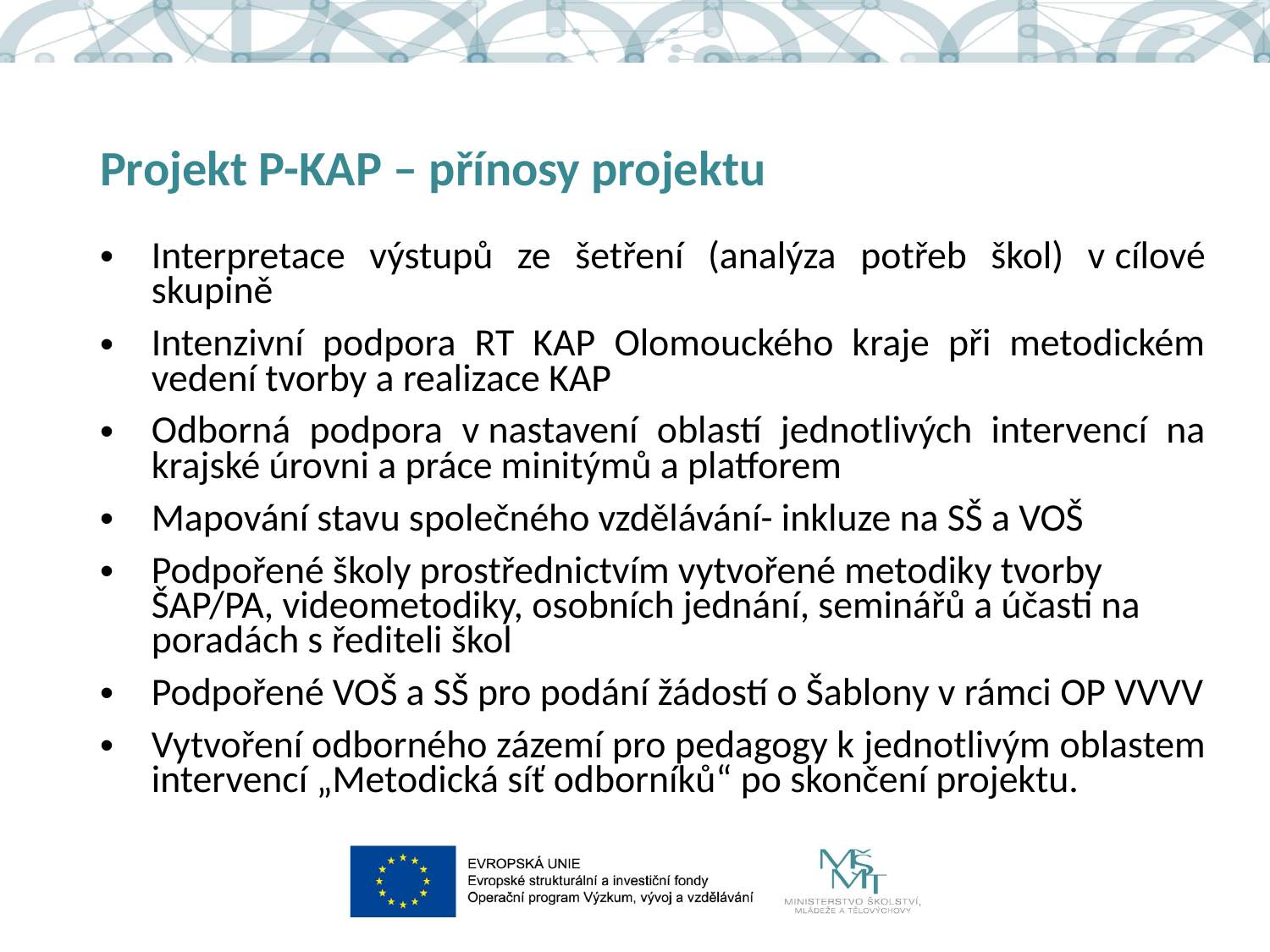

# Projekt P-KAP – přínosy projektu
Interpretace výstupů ze šetření (analýza potřeb škol) v cílové skupině
Intenzivní podpora RT KAP Olomouckého kraje při metodickém vedení tvorby a realizace KAP
Odborná podpora v nastavení oblastí jednotlivých intervencí na krajské úrovni a práce minitýmů a platforem
Mapování stavu společného vzdělávání- inkluze na SŠ a VOŠ
Podpořené školy prostřednictvím vytvořené metodiky tvorby ŠAP/PA, videometodiky, osobních jednání, seminářů a účasti na poradách s řediteli škol
Podpořené VOŠ a SŠ pro podání žádostí o Šablony v rámci OP VVVV
Vytvoření odborného zázemí pro pedagogy k jednotlivým oblastem intervencí „Metodická síť odborníků“ po skončení projektu.